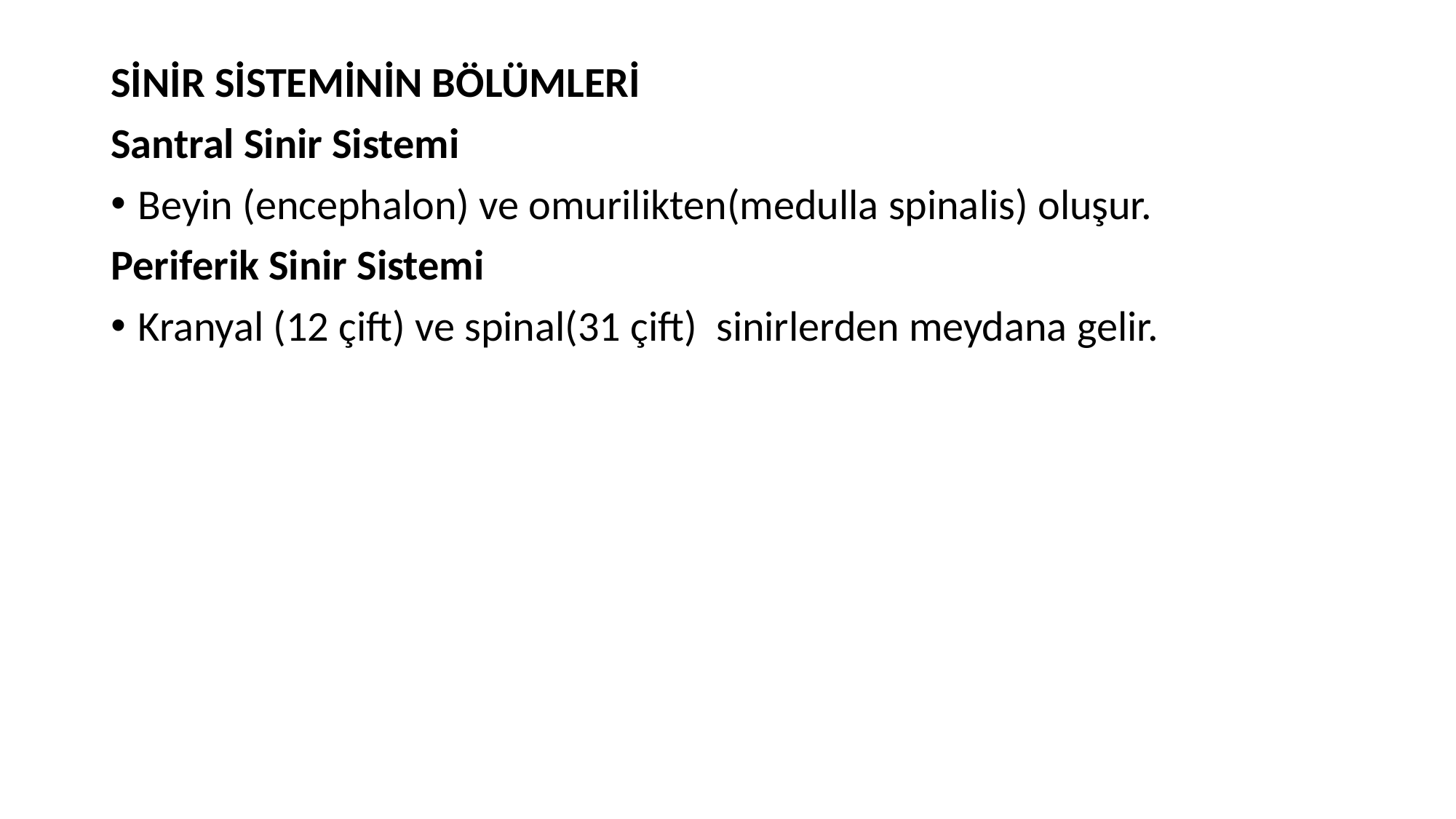

SİNİR SİSTEMİNİN BÖLÜMLERİ
Santral Sinir Sistemi
Beyin (encephalon) ve omurilikten(medulla spinalis) oluşur.
Periferik Sinir Sistemi
Kranyal (12 çift) ve spinal(31 çift)  sinirlerden meydana gelir.